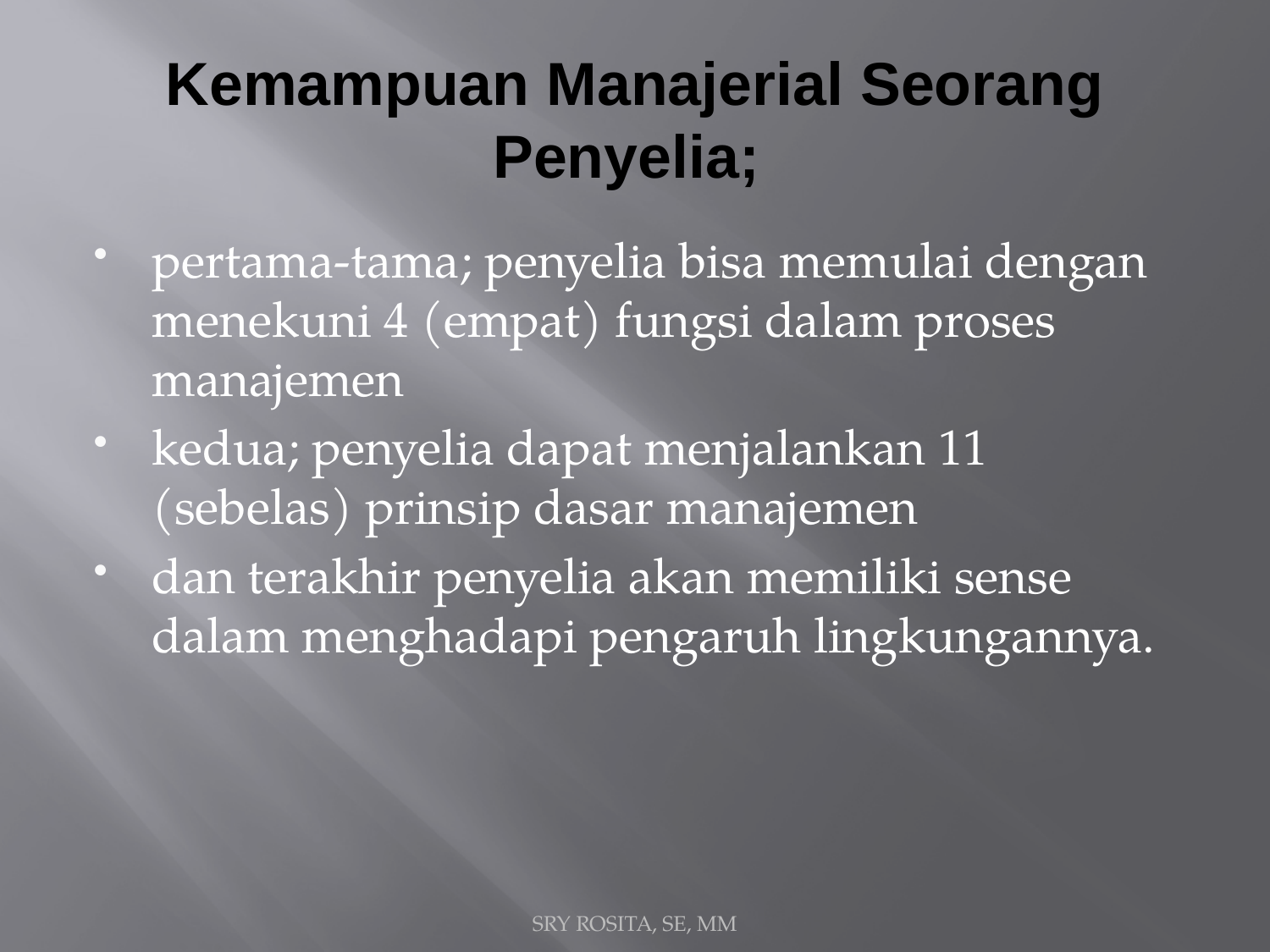

# Kemampuan Manajerial Seorang Penyelia;
pertama-tama; penyelia bisa memulai dengan menekuni 4 (empat) fungsi dalam proses manajemen
kedua; penyelia dapat menjalankan 11 (sebelas) prinsip dasar manajemen
dan terakhir penyelia akan memiliki sense dalam menghadapi pengaruh lingkungannya.

SRY ROSITA, SE, MM